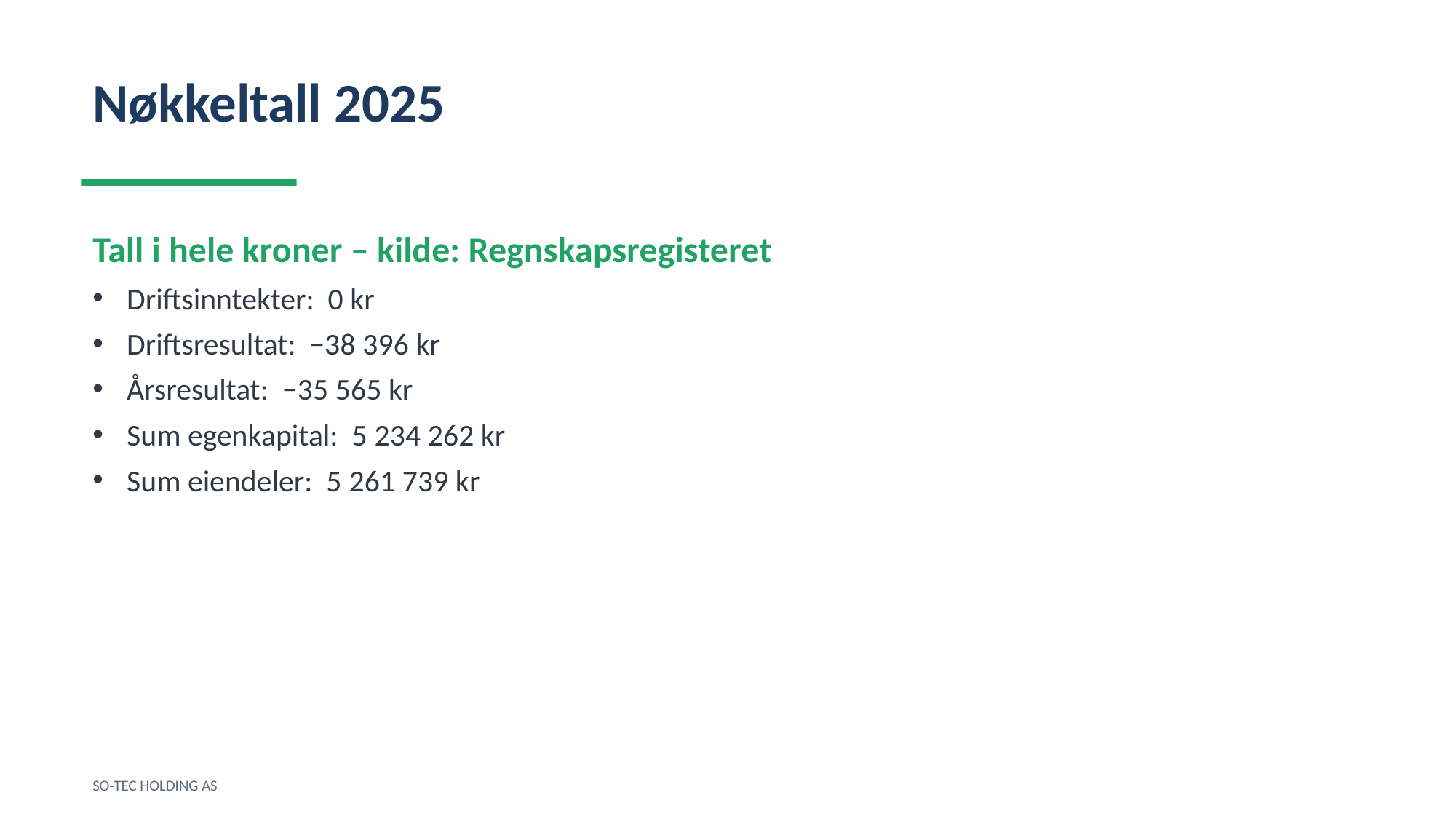

Nøkkeltall 2025

Tall i hele kroner – kilde: Regnskapsregisteret
Driftsinntekter:  0 kr
Driftsresultat:  −38 396 kr
Årsresultat:  −35 565 kr
Sum egenkapital:  5 234 262 kr
Sum eiendeler:  5 261 739 kr
SO-TEC HOLDING AS